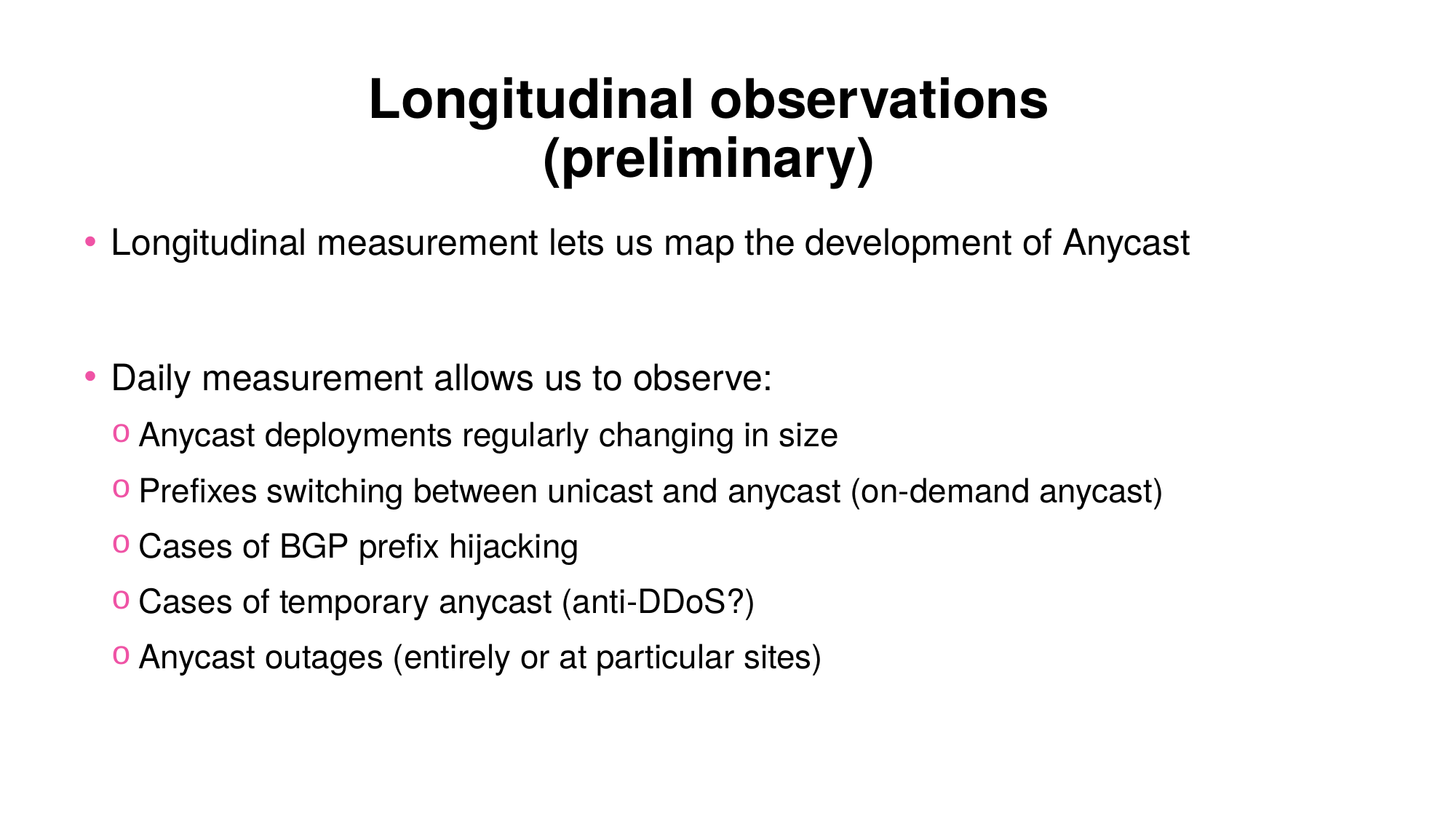

# Longitudinal observations (preliminary)
Longitudinal measurement lets us map the development of Anycast

Daily measurement allows us to observe:
Anycast deployments regularly changing in size
Prefixes switching between unicast and anycast (on-demand anycast)
Cases of BGP prefix hijacking
Cases of temporary anycast (anti-DDoS?)
Anycast outages (entirely or at particular sites)